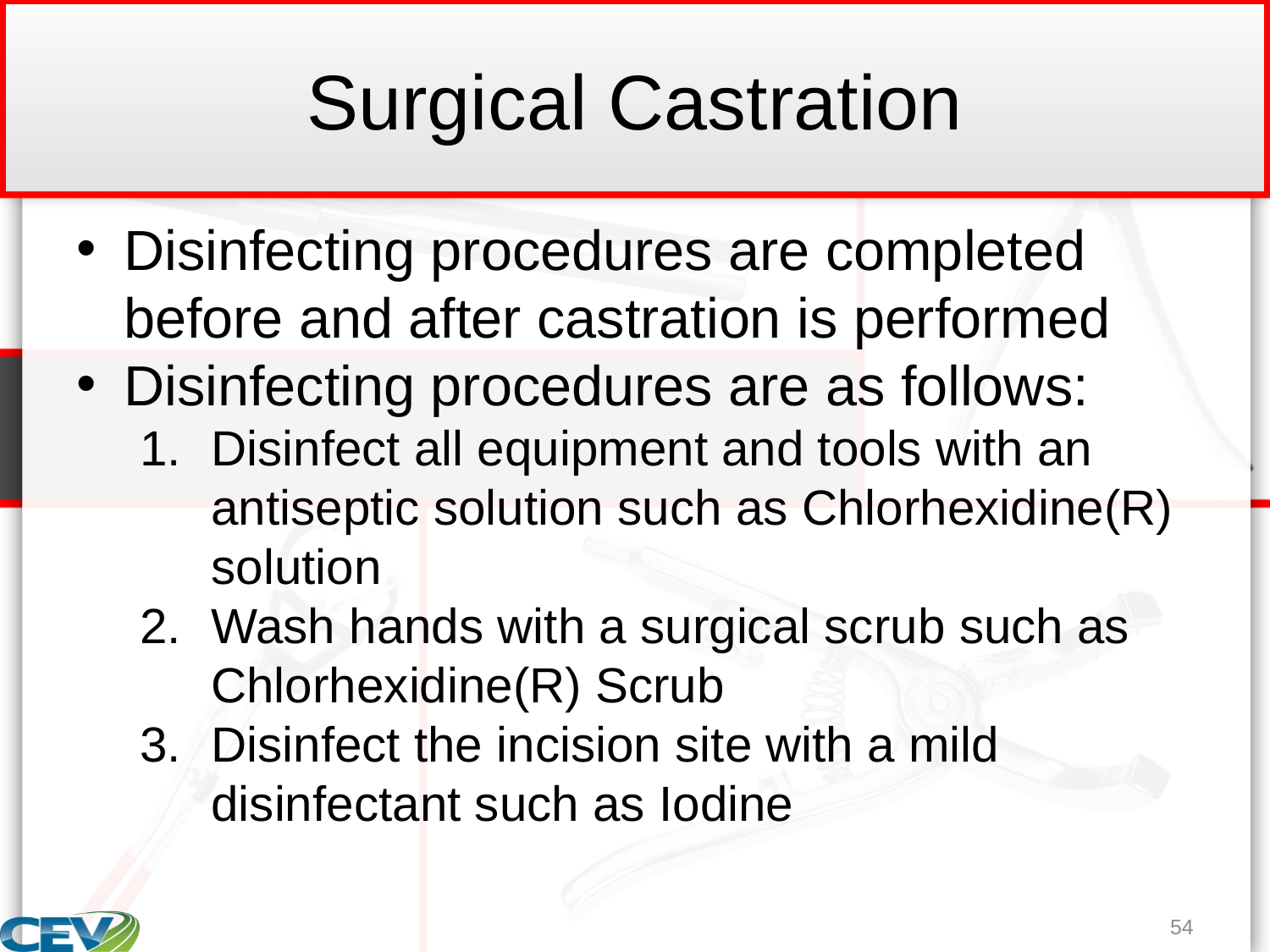

# Surgical Castration
Disinfecting procedures are completed before and after castration is performed
Disinfecting procedures are as follows:
Disinfect all equipment and tools with an antiseptic solution such as Chlorhexidine(R) solution
Wash hands with a surgical scrub such as Chlorhexidine(R) Scrub
Disinfect the incision site with a mild disinfectant such as Iodine
54